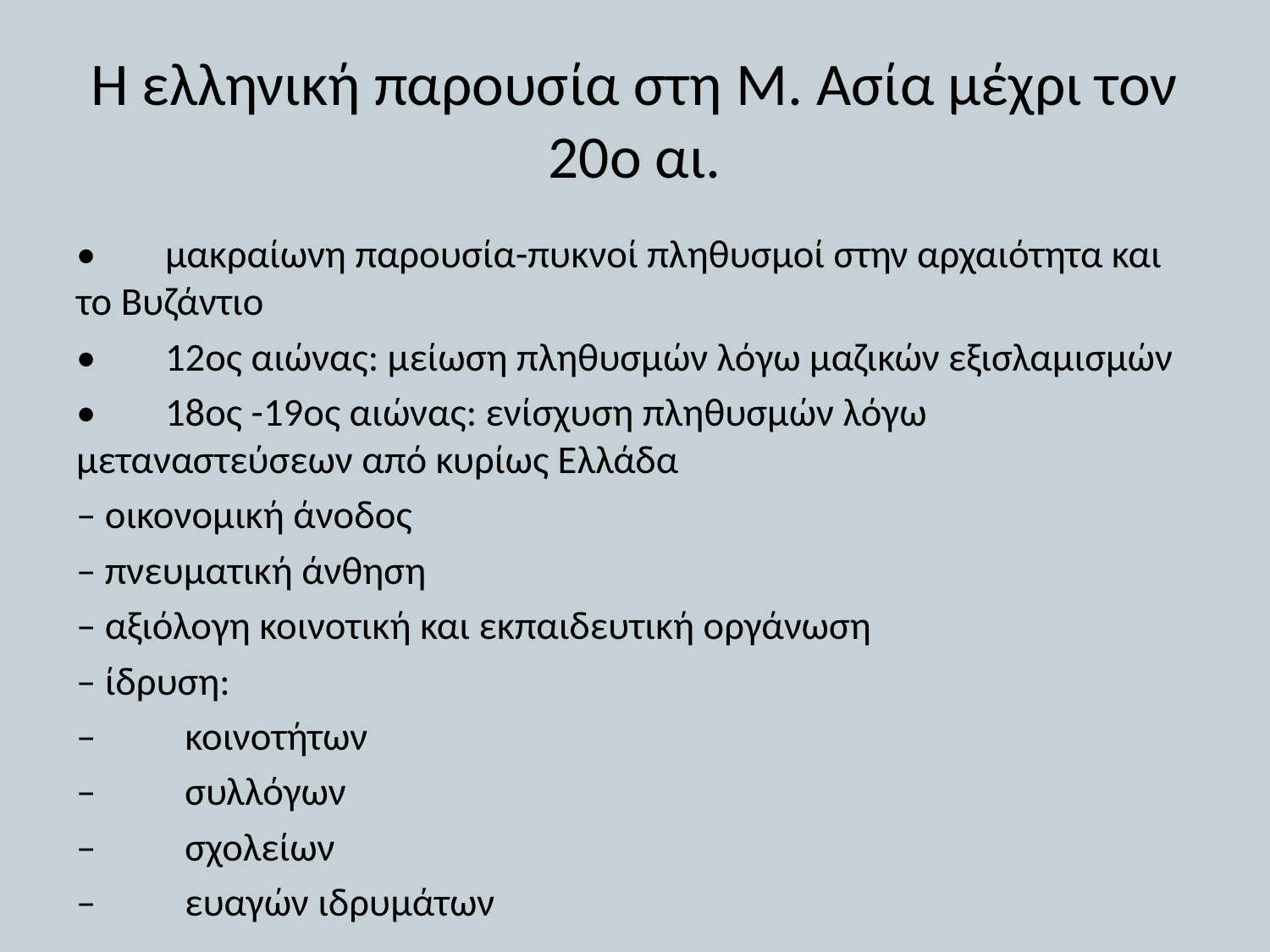

# Η ελληνική παρουσία στη Μ. Ασία μέχρι τον 20ο αι.
•	μακραίωνη παρουσία-πυκνοί πληθυσμοί στην αρχαιότητα και το Βυζάντιο
•	12ος αιώνας: μείωση πληθυσμών λόγω μαζικών εξισλαμισμών
•	18ος -19ος αιώνας: ενίσχυση πληθυσμών λόγω μεταναστεύσεων από κυρίως Ελλάδα
– οικονομική άνοδος
– πνευματική άνθηση
– αξιόλογη κοινοτική και εκπαιδευτική οργάνωση
– ίδρυση:
–          κοινοτήτων
–          συλλόγων
–          σχολείων
–          ευαγών ιδρυμάτων